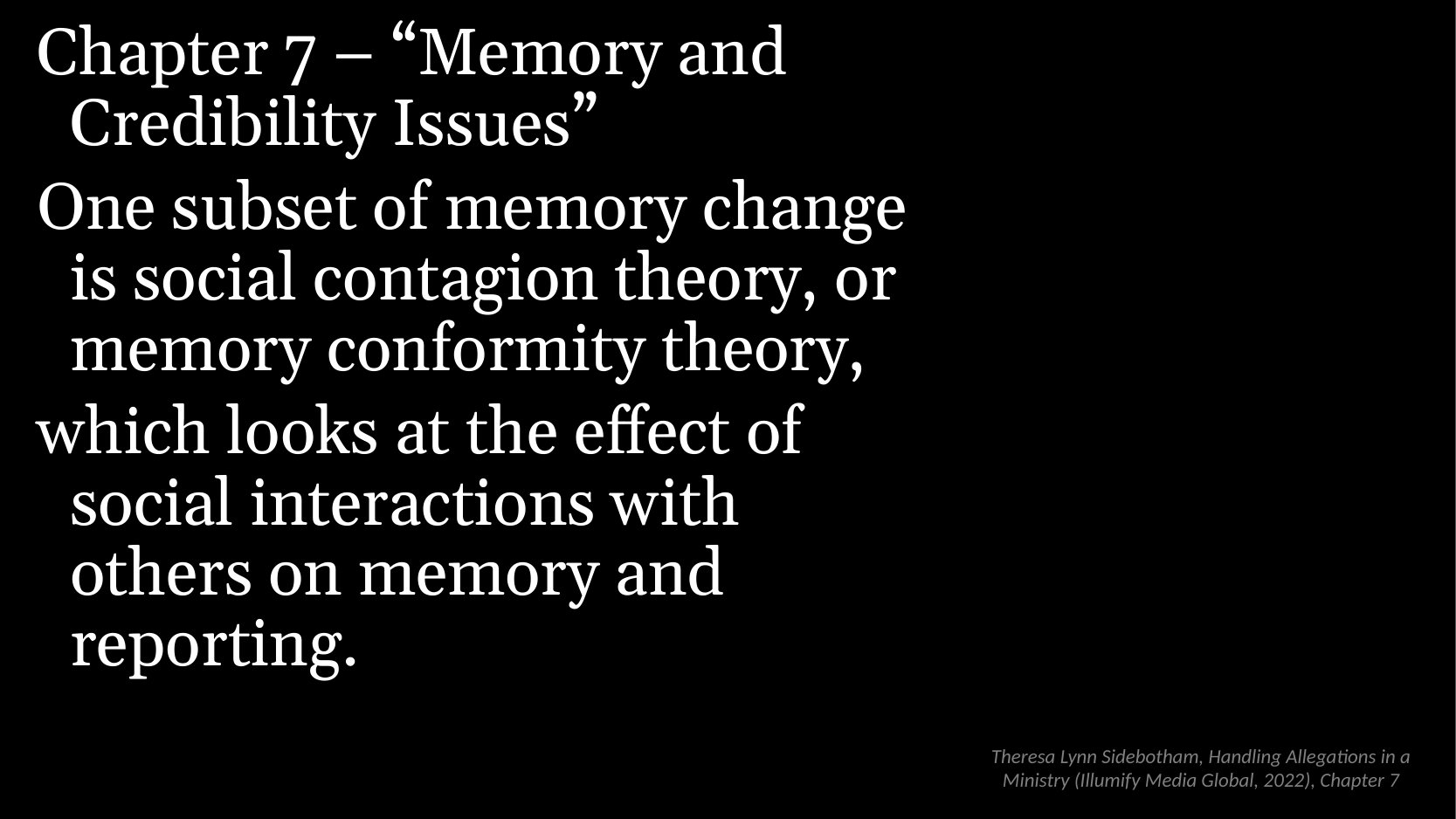

Chapter 7 – “Memory and Credibility Issues”
One subset of memory change is social contagion theory, or memory conformity theory,
which looks at the effect of social interactions with others on memory and reporting.
# Theresa Lynn Sidebotham, Handling Allegations in a Ministry (Illumify Media Global, 2022), Chapter 7